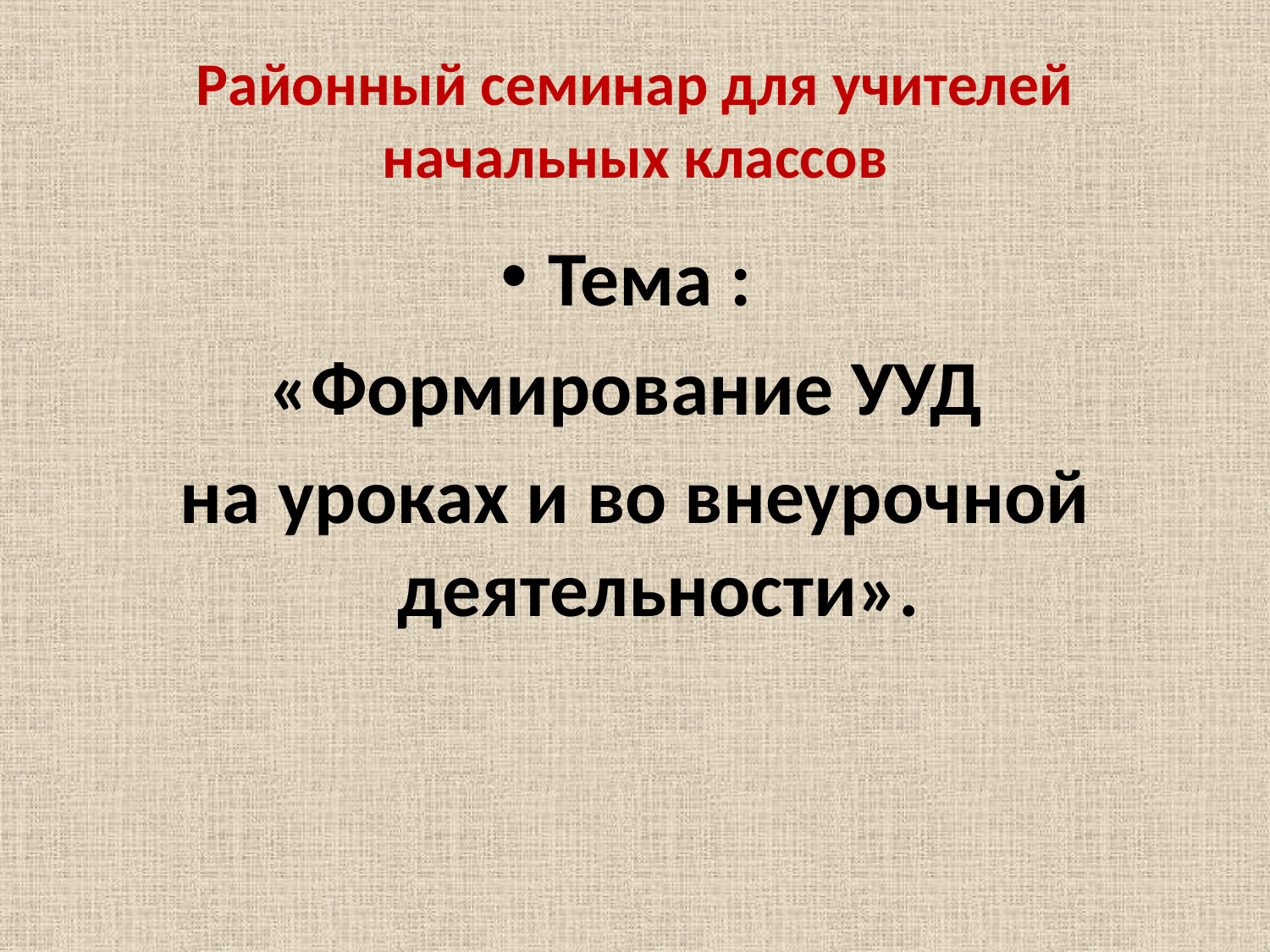

# Районный семинар для учителей начальных классов
Тема :
«Формирование УУД
на уроках и во внеурочной деятельности».